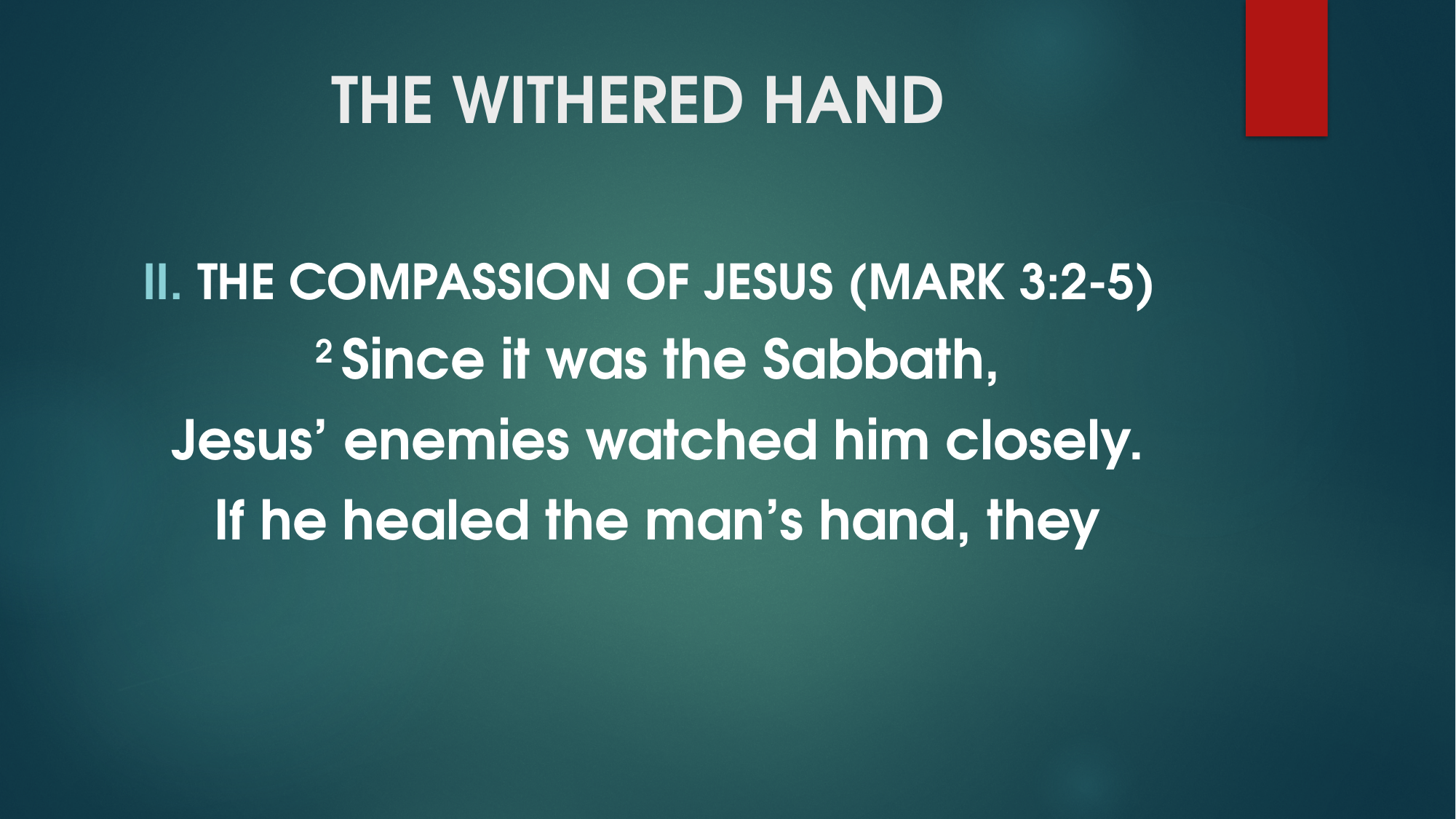

# THE WITHERED HAND
II. THE COMPASSION OF JESUS (MARK 3:2-5)
2 Since it was the Sabbath,
Jesus’ enemies watched him closely.
If he healed the man’s hand, they